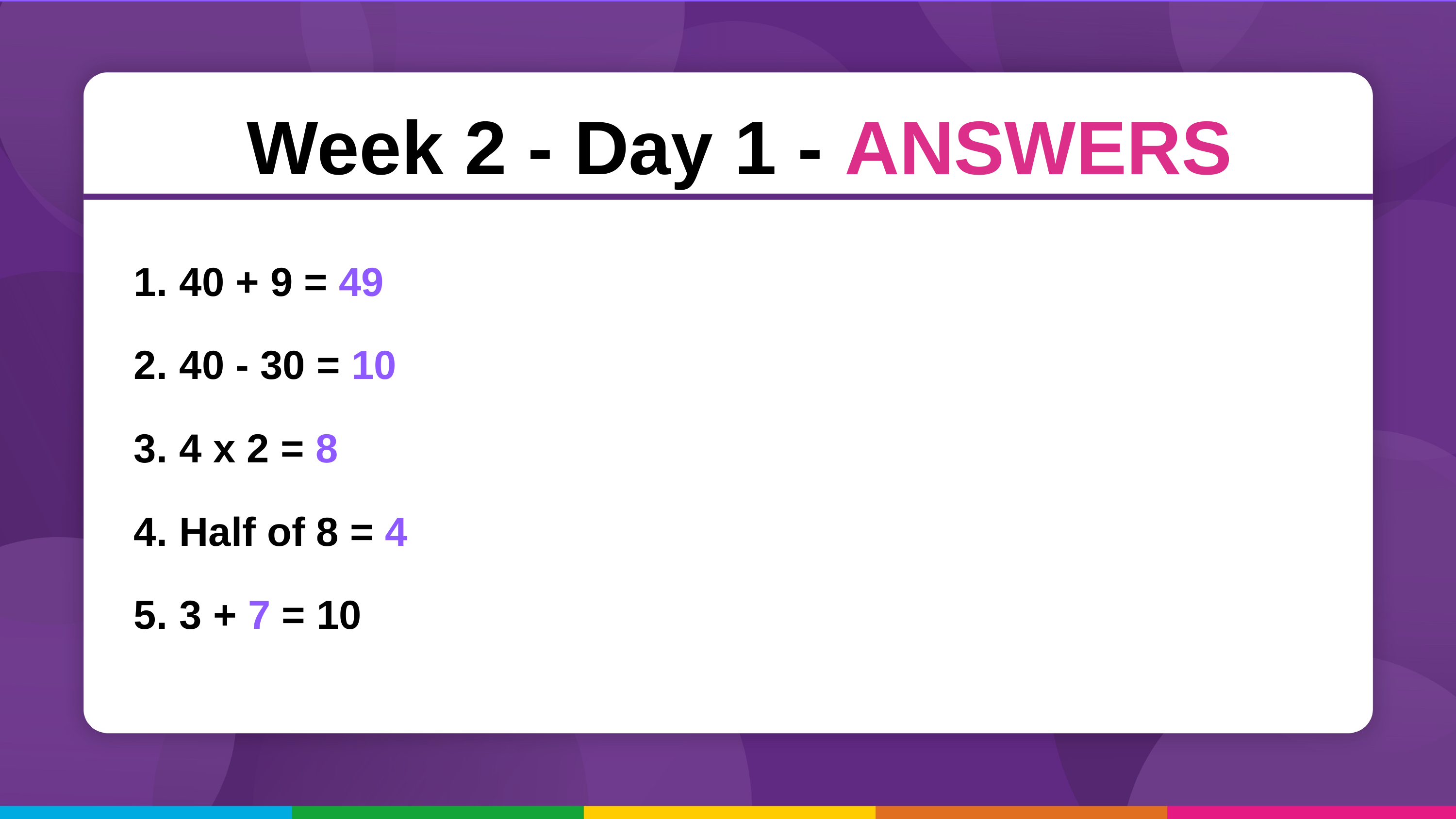

Week 2 - Day 1 - ANSWERS
 40 + 9 = 49
 40 - 30 = 10
 4 x 2 = 8
 Half of 8 = 4
 3 + 7 = 10